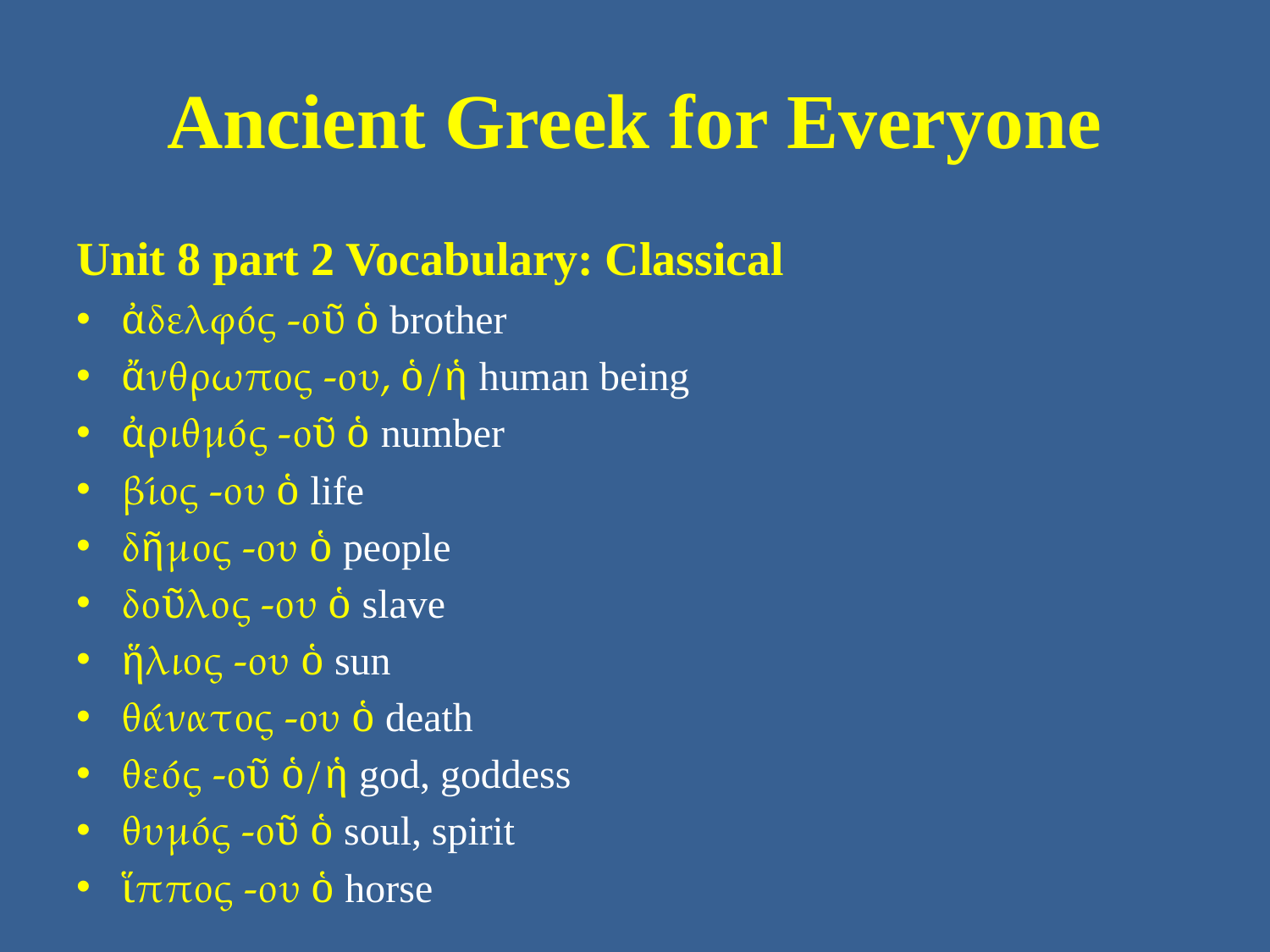

# Ancient Greek for Everyone
Unit 8 part 2 Vocabulary: Classical
ἀδελφός -οῦ ὁ brother
ἄνθρωπος -ου, ὁ/ἡ human being
ἀριθμός -οῦ ὁ number
βίος -ου ὁ life
δῆμος -ου ὁ people
δοῦλος -ου ὁ slave
ἥλιος -ου ὁ sun
θάνατος -ου ὁ death
θεός -οῦ ὁ/ἡ god, goddess
θυμός -οῦ ὁ soul, spirit
ἵππος -ου ὁ horse